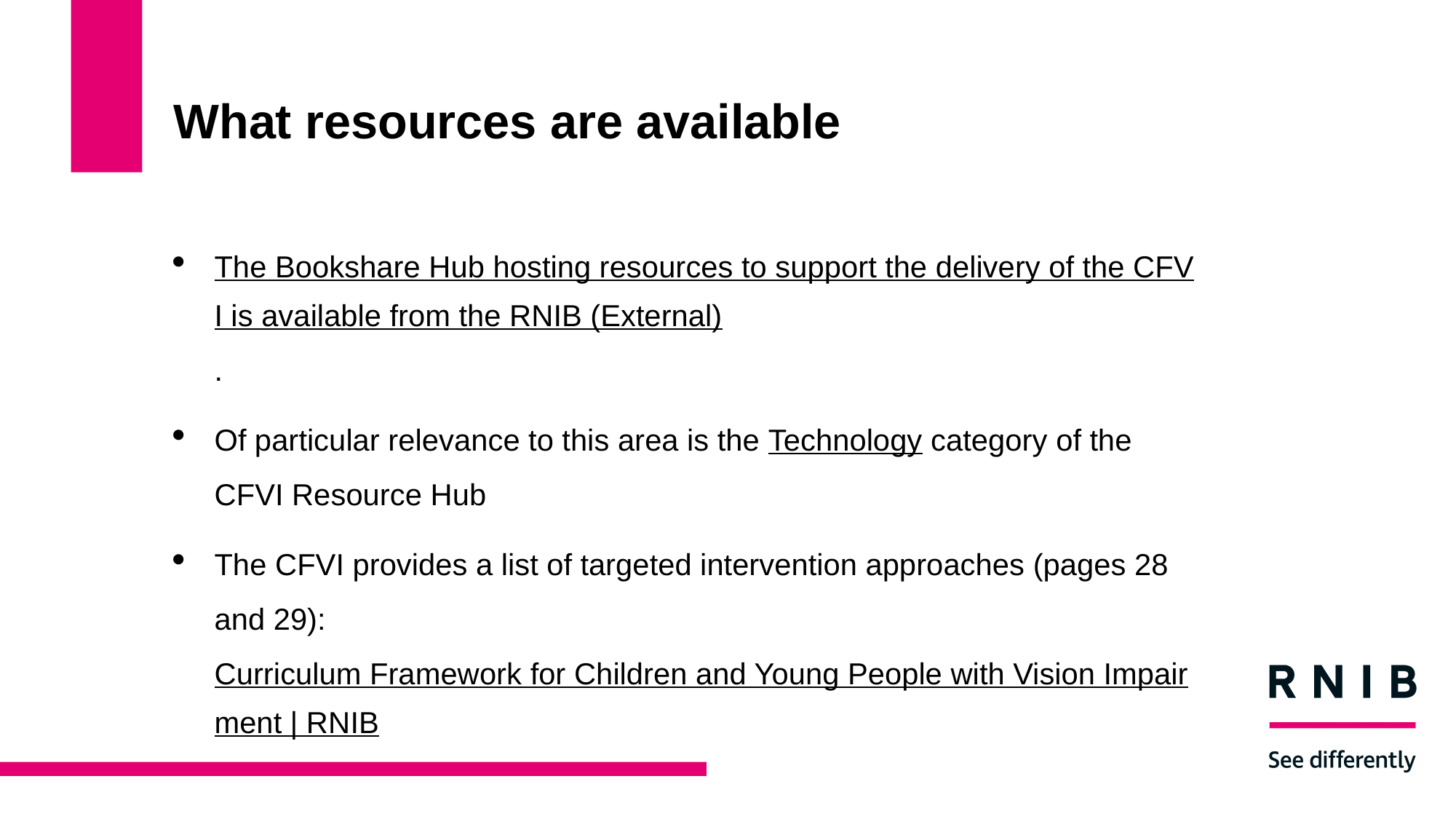

# What resources are available
The Bookshare Hub hosting resources to support the delivery of the CFVI is available from the RNIB (External).
Of particular relevance to this area is the Technology category of the CFVI Resource Hub
The CFVI provides a list of targeted intervention approaches (pages 28 and 29): Curriculum Framework for Children and Young People with Vision Impairment | RNIB